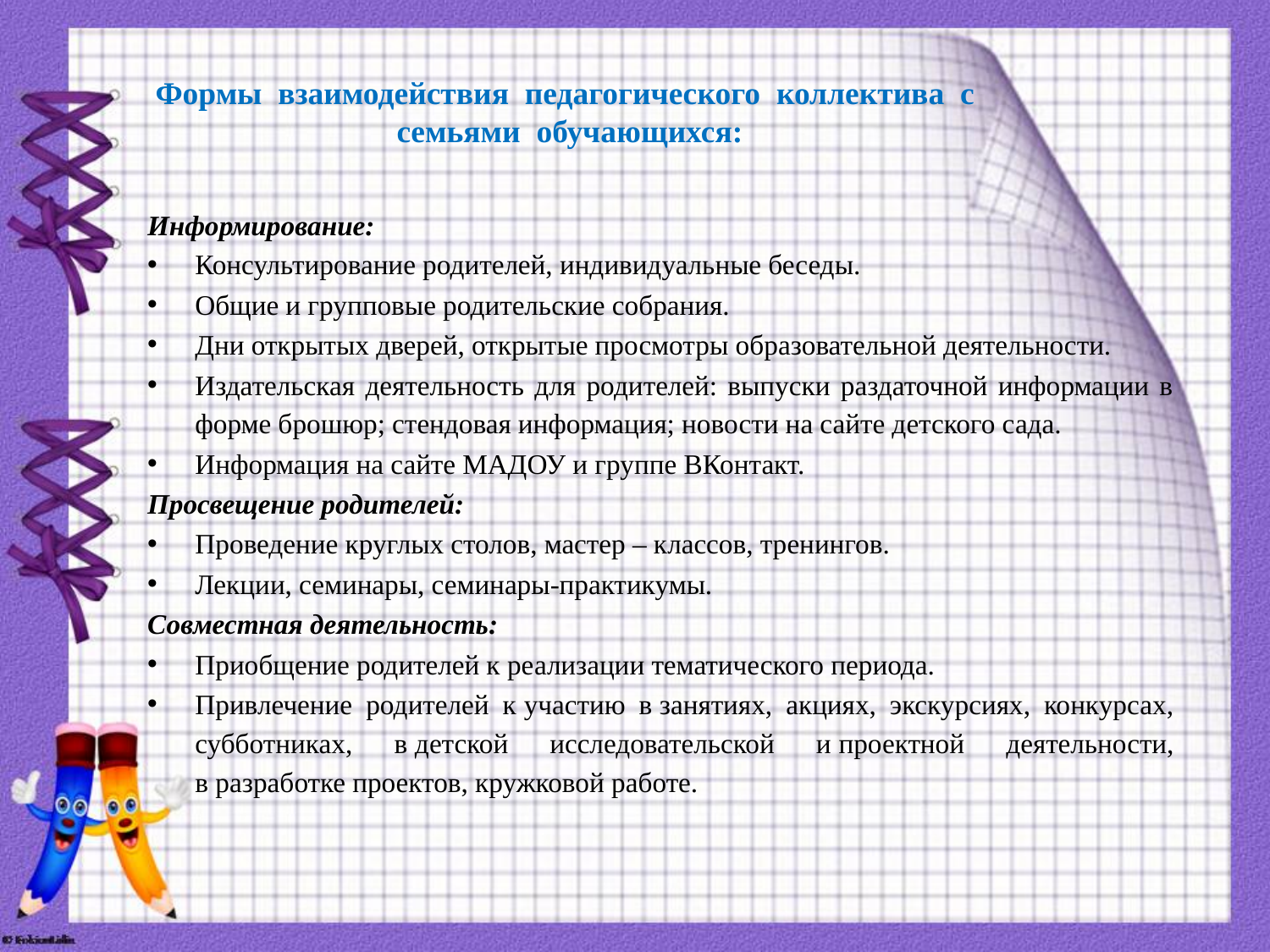

Формы  взаимодействия  педагогического  коллектива  с
                               семьями  обучающихся:

Информирование:
Консультирование родителей, индивидуальные беседы.
Общие и групповые родительские собрания.
Дни открытых дверей, открытые просмотры образовательной деятельности.
Издательская деятельность для родителей: выпуски раздаточной информации в форме брошюр; стендовая информация; новости на сайте детского сада.
Информация на сайте МАДОУ и группе ВКонтакт.
Просвещение родителей:
Проведение круглых столов, мастер – классов, тренингов.
Лекции, семинары, семинары-практикумы.
Совместная деятельность:
Приобщение родителей к реализации тематического периода.
Привлечение родителей к участию в занятиях, акциях, экскурсиях, конкурсах, субботниках, в детской исследовательской и проектной деятельности, в разработке проектов, кружковой работе.